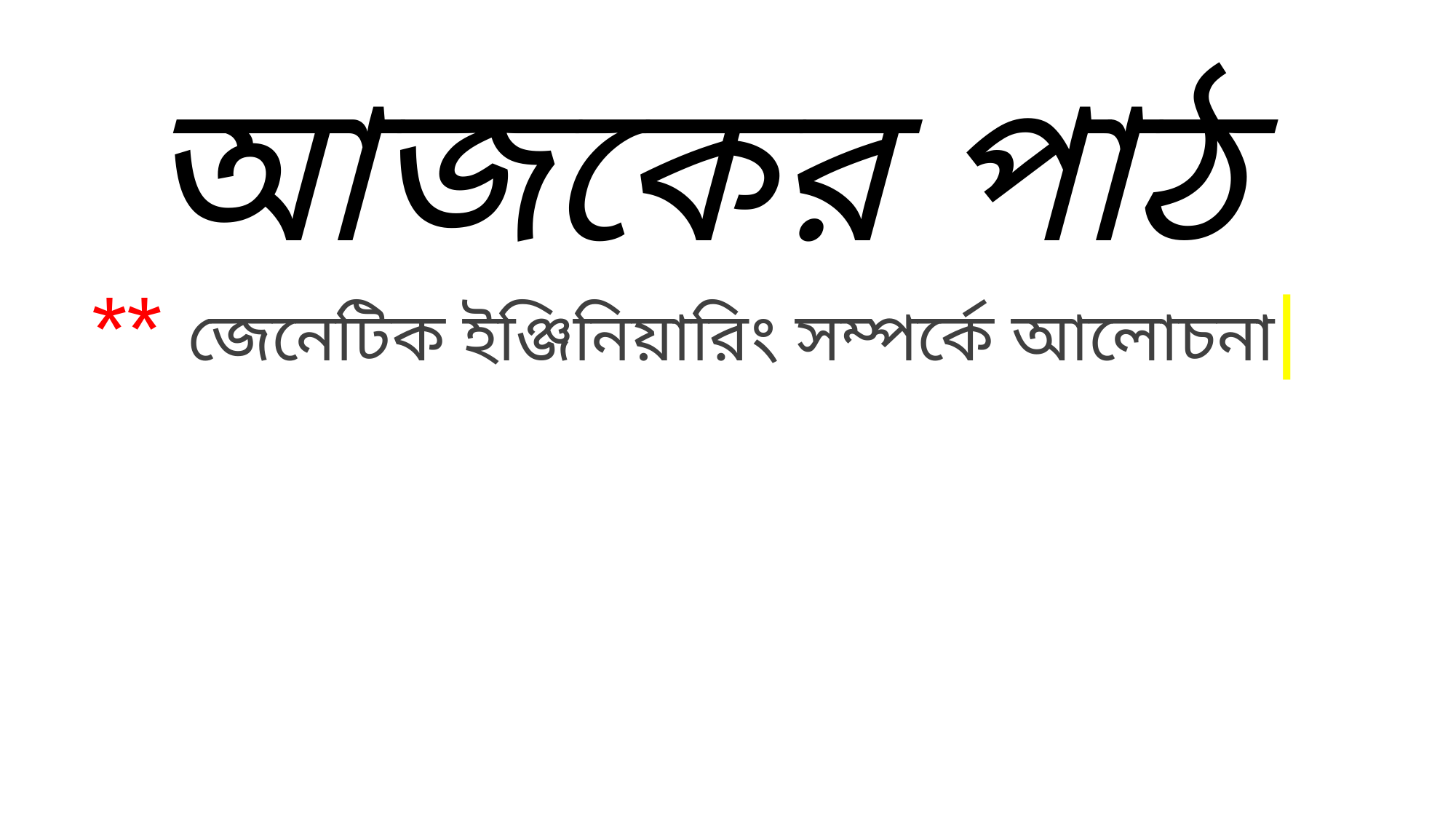

# আজকের পাঠ ** জেনেটিক ইঞ্জিনিয়ারিং সম্পর্কে আলোচনা|